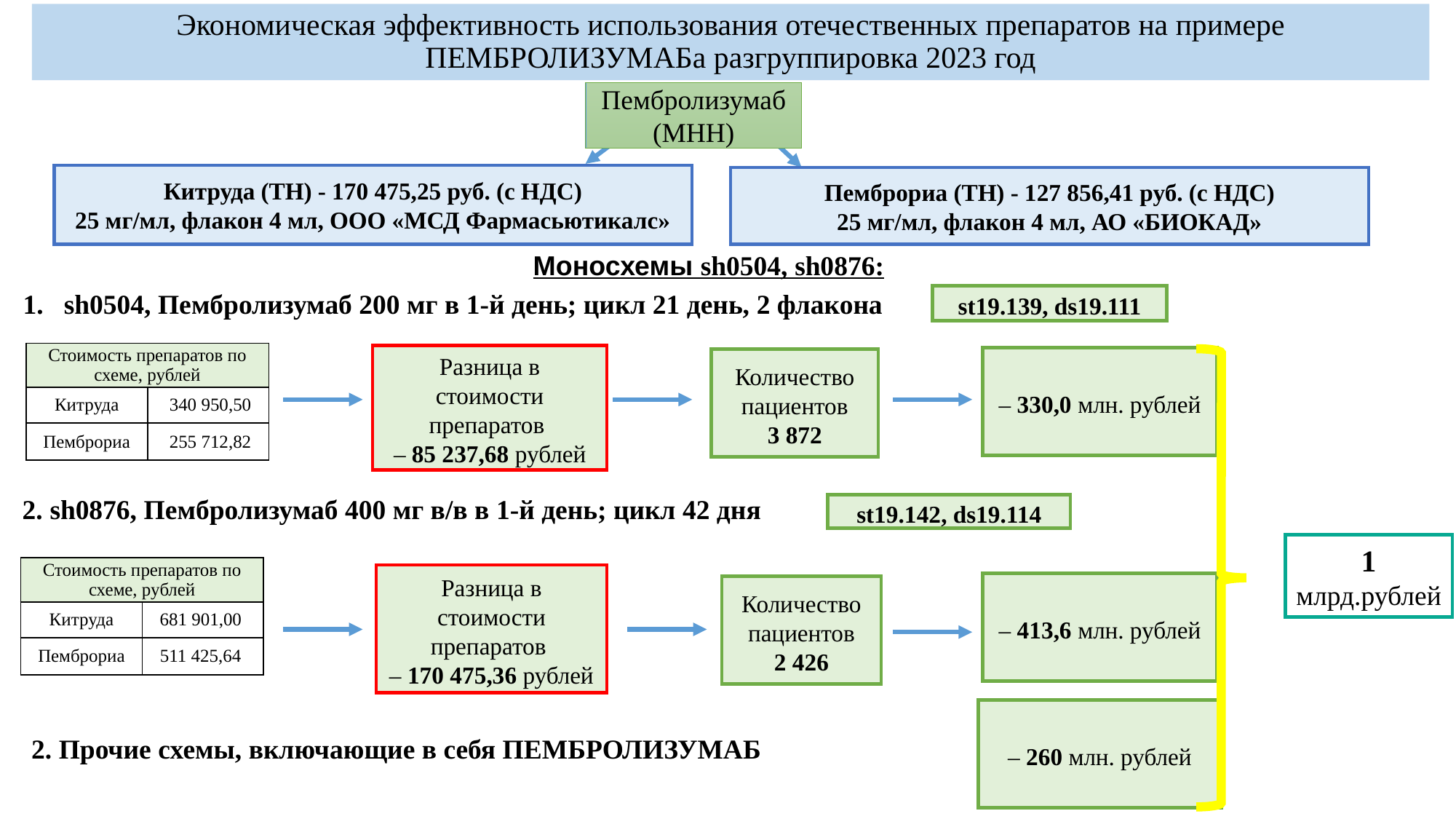

Экономическая эффективность использования отечественных препаратов на примере ПЕМБРОЛИЗУМАБа разгруппировка 2023 год
Пембролизумаб
(МНН)
Китруда (ТН) - 170 475,25 руб. (с НДС)
25 мг/мл, флакон 4 мл, ООО «МСД Фармасьютикалс»
Пемброриа (ТН) - 127 856,41 руб. (с НДС)
25 мг/мл, флакон 4 мл, АО «БИОКАД»
Моносхемы sh0504, sh0876:
sh0504, Пембролизумаб 200 мг в 1-й день; цикл 21 день, 2 флакона

st19.139, ds19.111

| Стоимость препаратов по схеме, рублей |  |
| --- | --- |
| Китруда | 340 950,50 |
| Пемброриа | 255 712,82 |

Разница в стоимости препаратов
– 85 237,68 рублей

– 330,0 млн. рублей

Количество пациентов
3 872

2. sh0876, Пембролизумаб 400 мг в/в в 1-й день; цикл 42 дня

st19.142, ds19.114

1
млрд.рублей
| Стоимость препаратов по схеме, рублей |  |
| --- | --- |
| Китруда | 681 901,00 |
| Пемброриа | 511 425,64 |

Разница в стоимости препаратов
– 170 475,36 рублей

– 413,6 млн. рублей

Количество пациентов
2 426

– 260 млн. рублей

2. Прочие схемы, включающие в себя ПЕМБРОЛИЗУМАБ